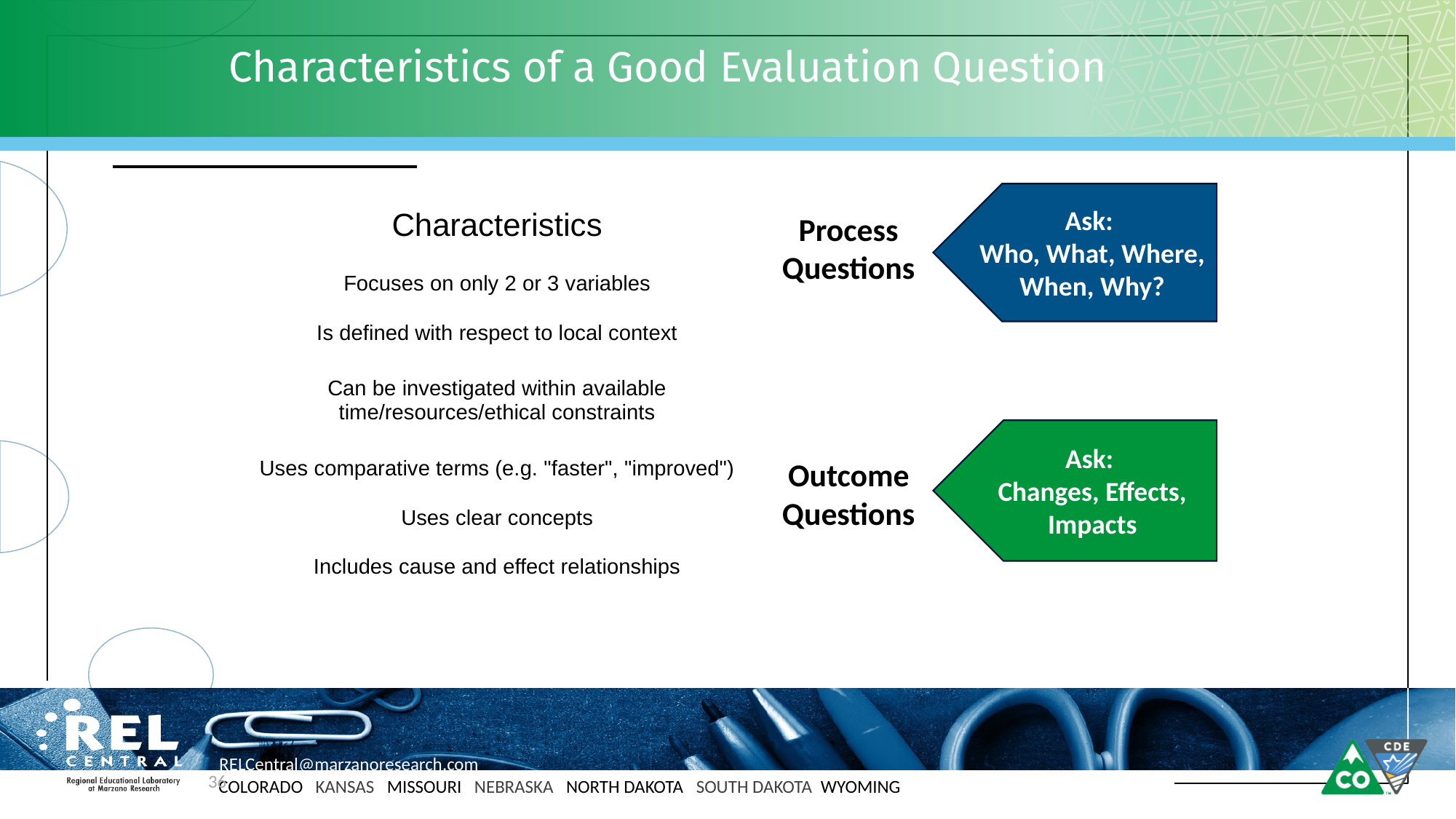

# Characteristics of a Good Evaluation Question
Ask:
Who, What, Where, When, Why?
| Characteristics |
| --- |
| Focuses on only 2 or 3 variables |
| Is defined with respect to local context |
| Can be investigated within available time/resources/ethical constraints |
| Uses comparative terms (e.g. "faster", "improved") |
| Uses clear concepts |
| Includes cause and effect relationships |
Process
Questions
Ask:
Changes, Effects, Impacts
Outcome Questions
36